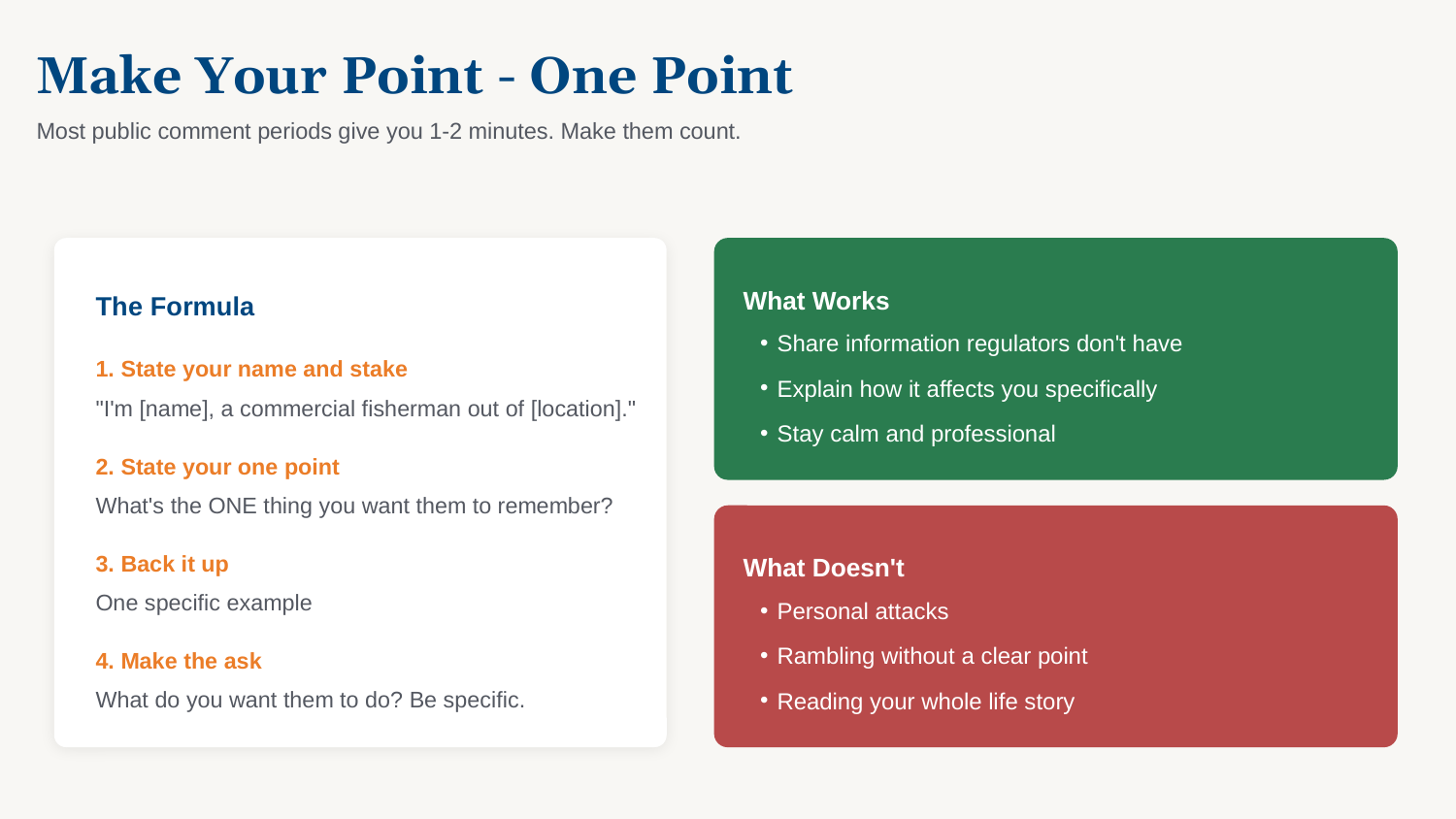

Make Your Point - One Point
Most public comment periods give you 1-2 minutes. Make them count.

What Works
The Formula
Share information regulators don't have
Explain how it affects you specifically
Stay calm and professional
1. State your name and stake
"I'm [name], a commercial fisherman out of [location]."
2. State your one point
What's the ONE thing you want them to remember?

3. Back it up
What Doesn't
One specific example
Personal attacks
Rambling without a clear point
Reading your whole life story
4. Make the ask
What do you want them to do? Be specific.